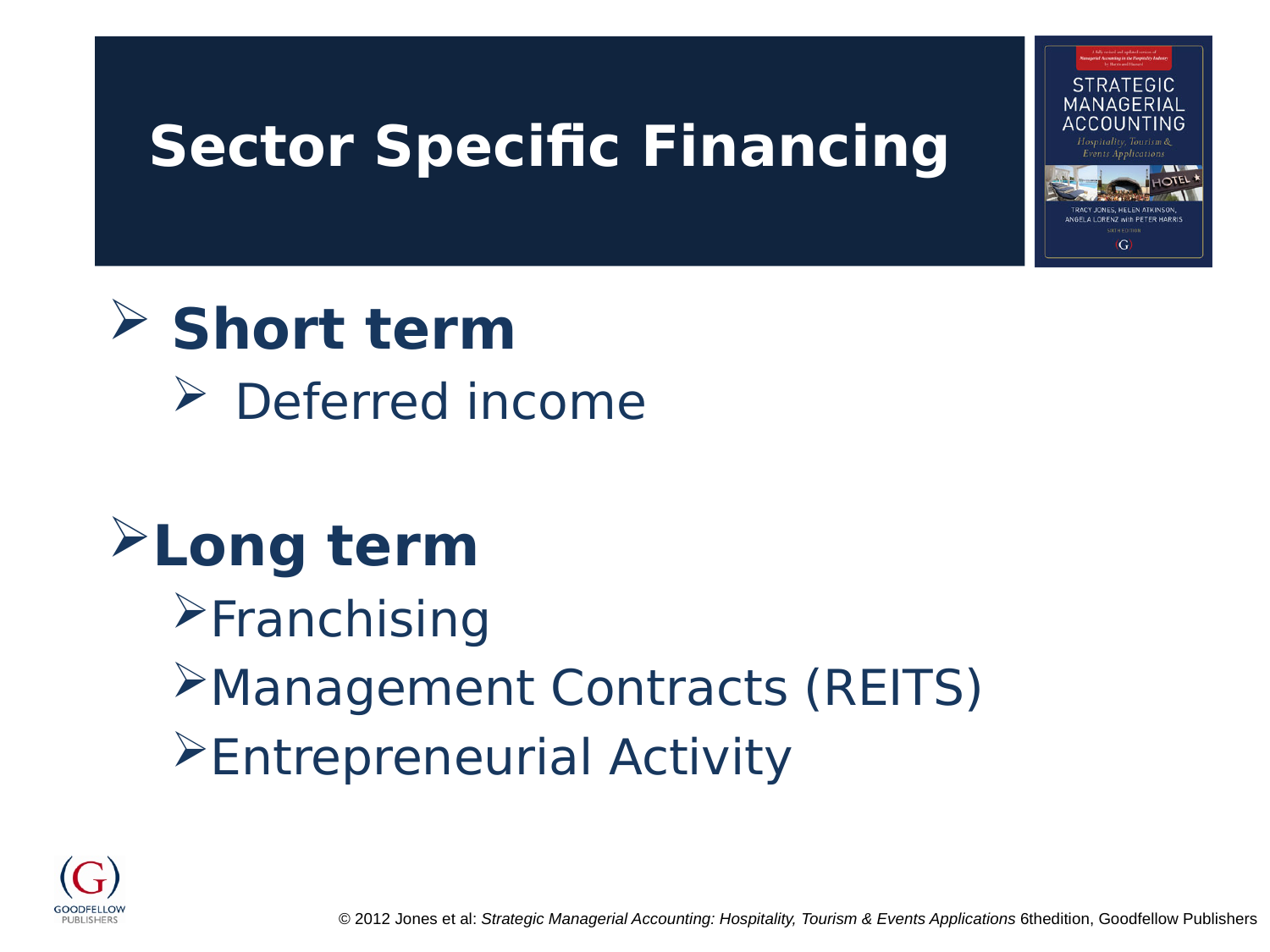

# Sector Specific Financing
Short term
Deferred income

Long term
Franchising
Management Contracts (REITS)
Entrepreneurial Activity